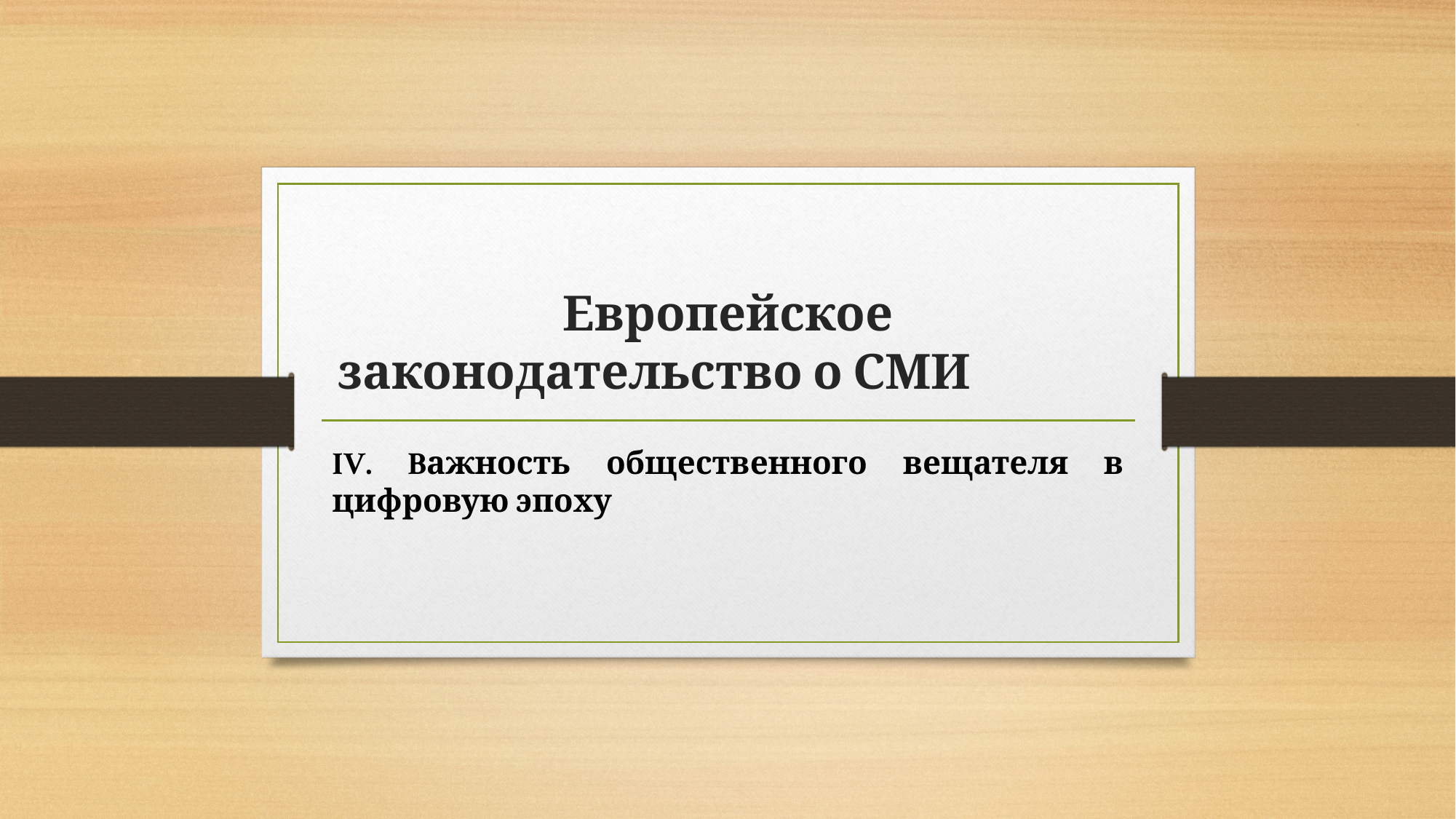

# Европейское законодательство о СМИ
IV. Bажность общественного вещателя в цифровую эпоху